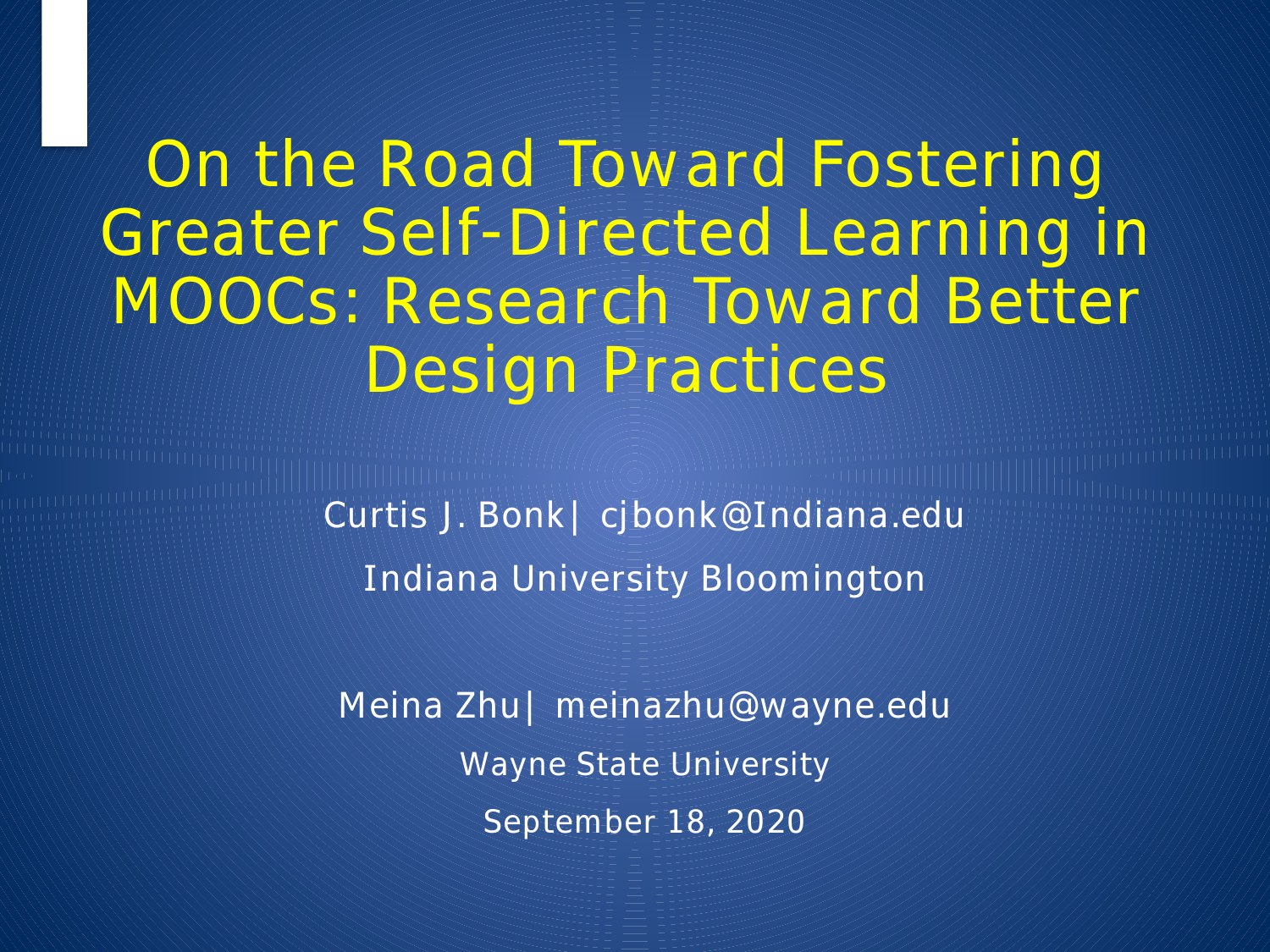

# On the Road Toward Fostering Greater Self-Directed Learning in MOOCs: Research Toward Better Design Practices

Curtis J. Bonk| cjbonk@Indiana.edu
Indiana University Bloomington

Meina Zhu| meinazhu@wayne.edu
Wayne State University
September 18, 2020